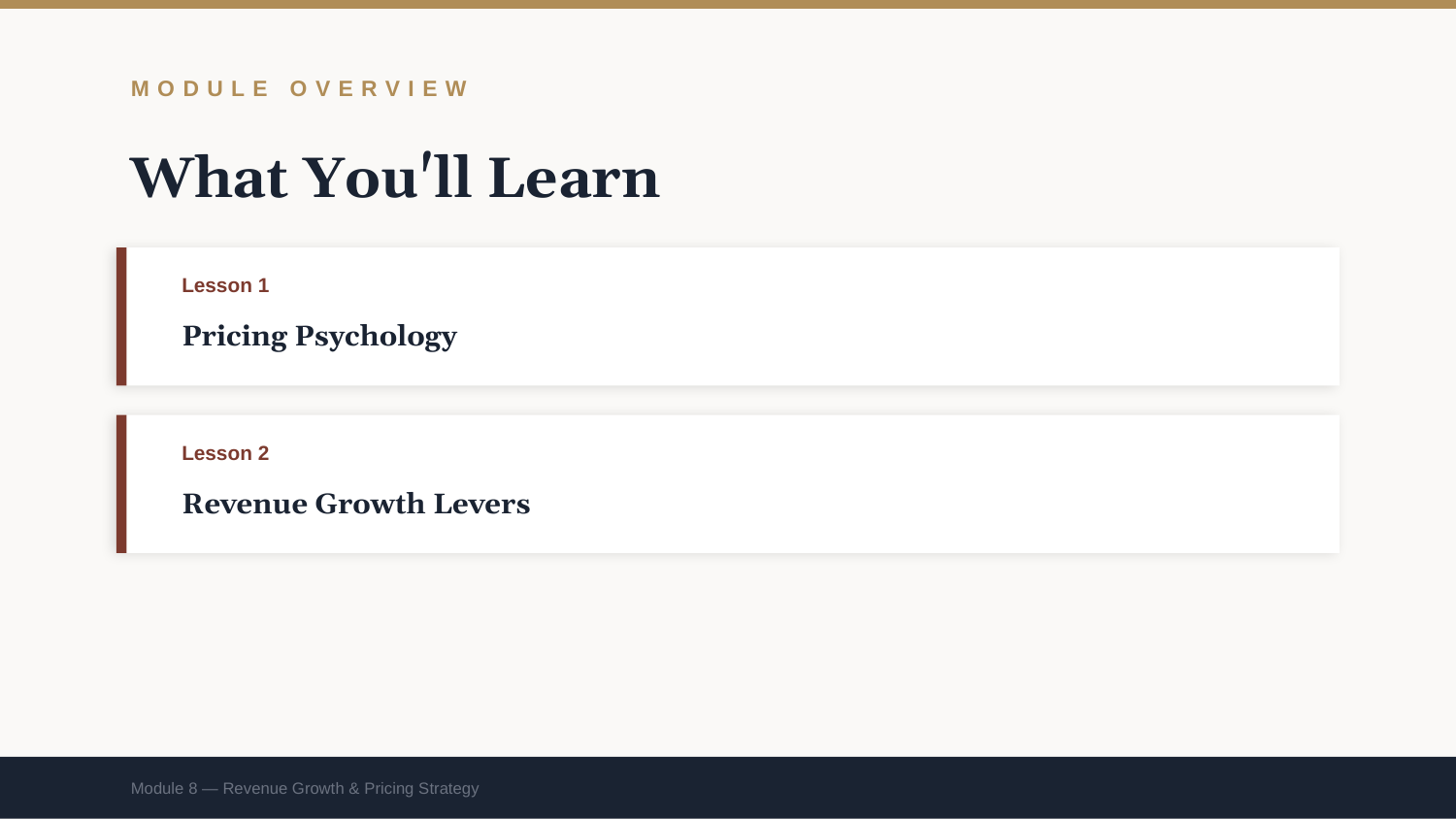

MODULE OVERVIEW
What You'll Learn

Lesson 1
Pricing Psychology

Lesson 2
Revenue Growth Levers

Module 8 — Revenue Growth & Pricing Strategy